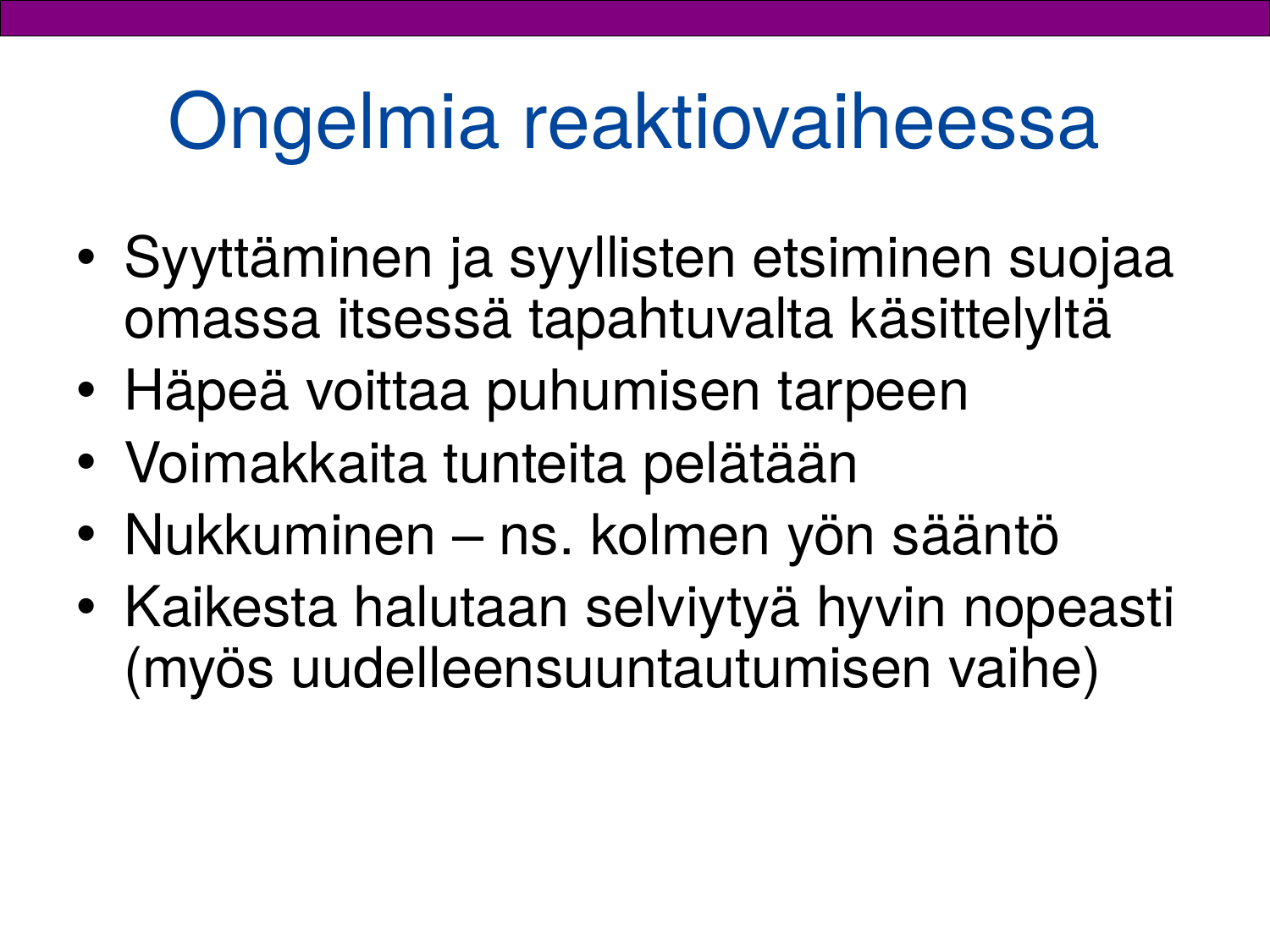

# Ongelmia reaktiovaiheessa
Syyttäminen ja syyllisten etsiminen suojaa omassa itsessä tapahtuvalta käsittelyltä
Häpeä voittaa puhumisen tarpeen
Voimakkaita tunteita pelätään
Nukkuminen – ns. kolmen yön sääntö
Kaikesta halutaan selviytyä hyvin nopeasti (myös uudelleensuuntautumisen vaihe)